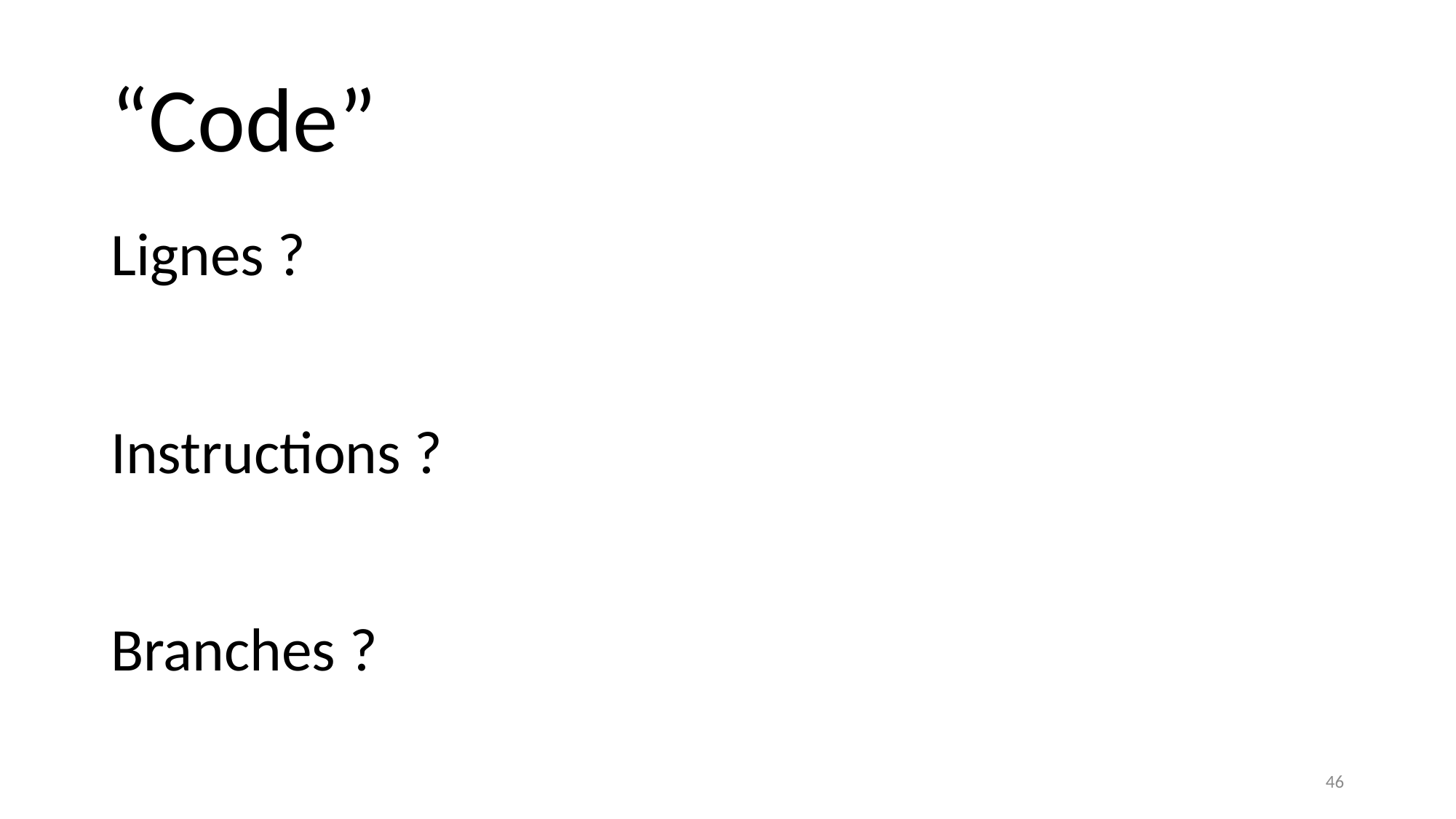

# “Code”
Lignes ?

Instructions ?

Branches ?
46